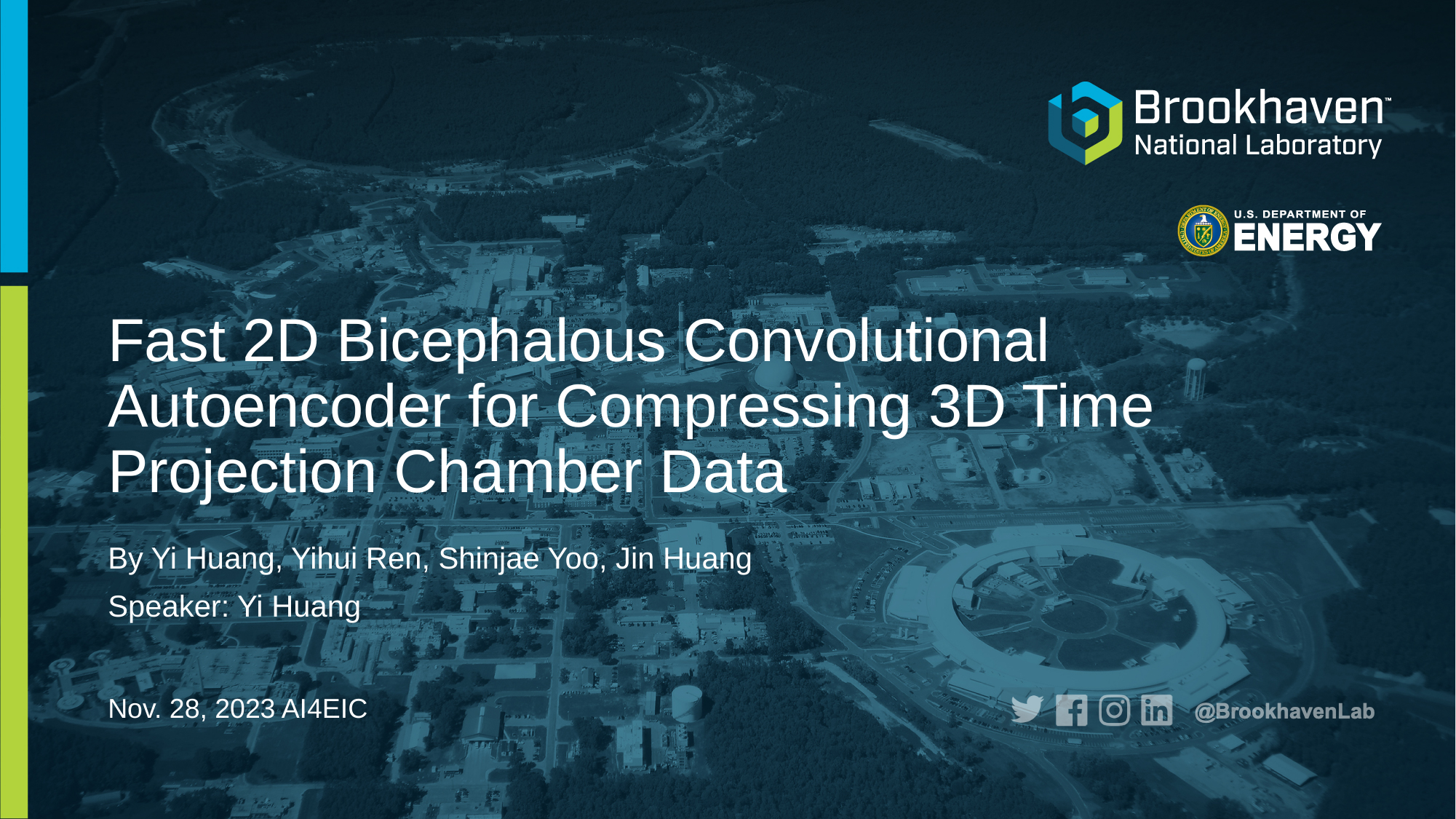

# Fast 2D Bicephalous Convolutional Autoencoder for Compressing 3D Time Projection Chamber Data
By Yi Huang, Yihui Ren, Shinjae Yoo, Jin Huang
Speaker: Yi Huang
Nov. 28, 2023 AI4EIC